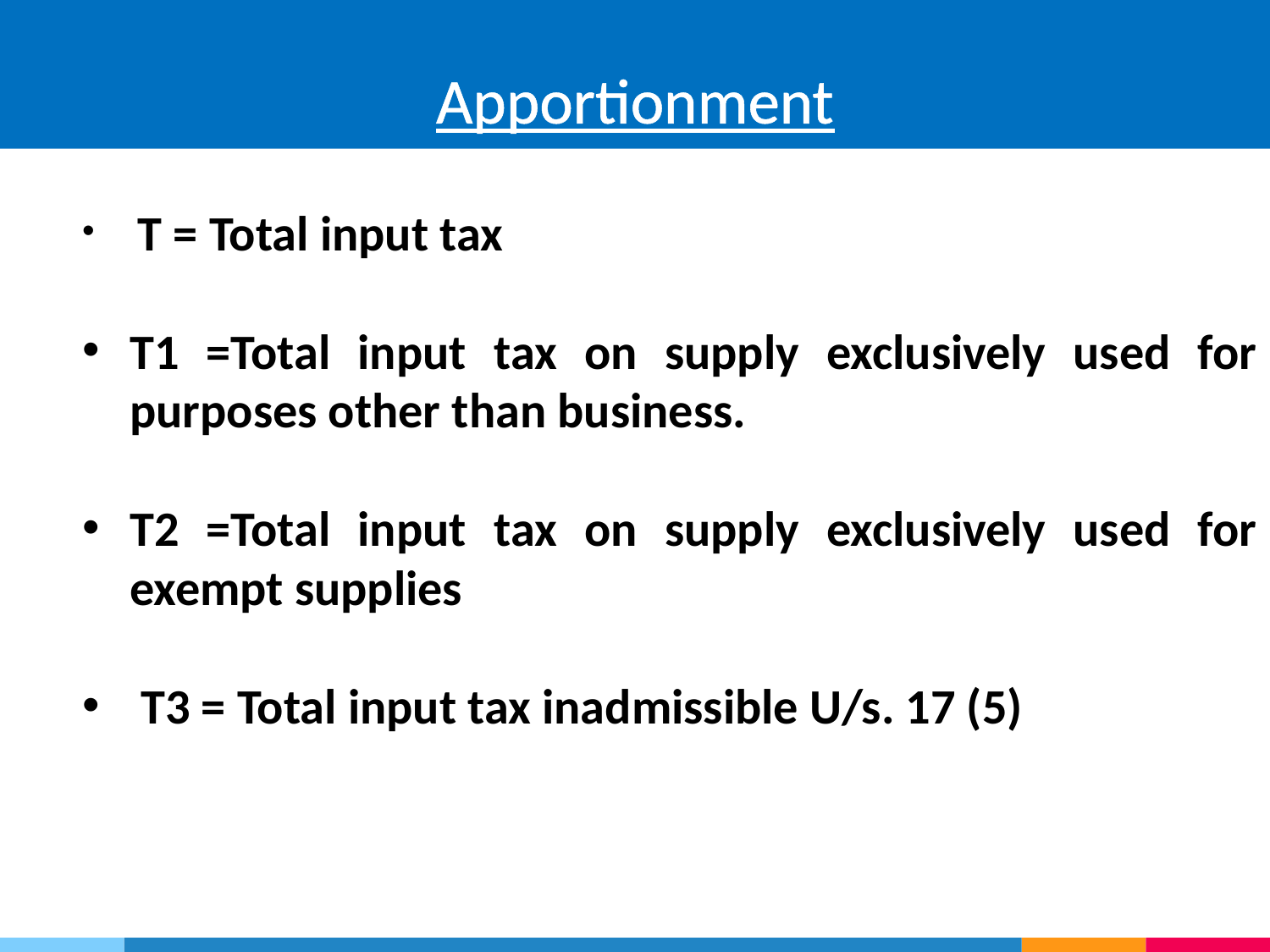

# Apportionment
 T = Total input tax

T1 =Total input tax on supply exclusively used for purposes other than business.

T2 =Total input tax on supply exclusively used for exempt supplies

 T3 = Total input tax inadmissible U/s. 17 (5)